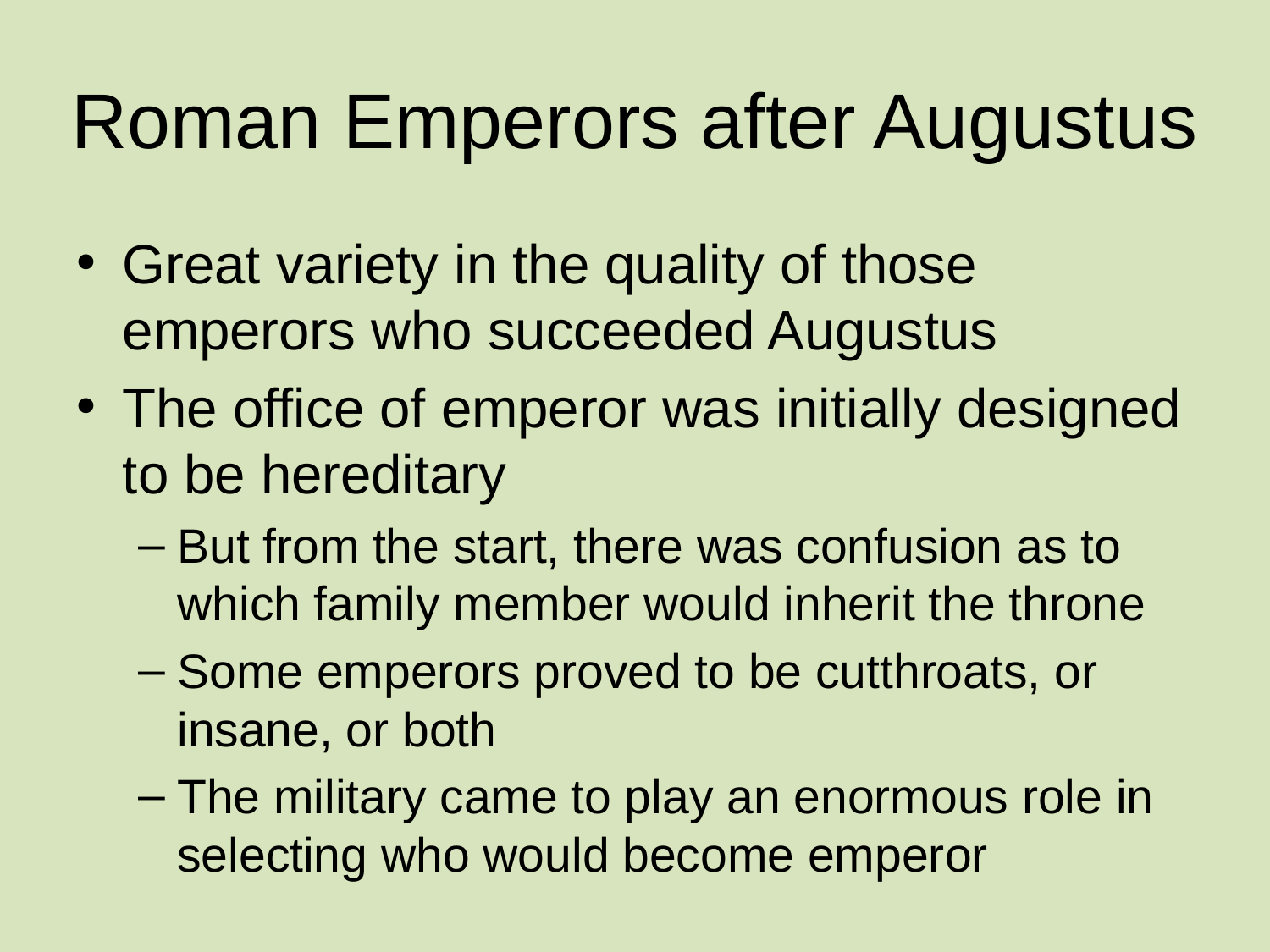

# Roman Emperors after Augustus
Great variety in the quality of those emperors who succeeded Augustus
The office of emperor was initially designed to be hereditary
But from the start, there was confusion as to which family member would inherit the throne
Some emperors proved to be cutthroats, or insane, or both
The military came to play an enormous role in selecting who would become emperor